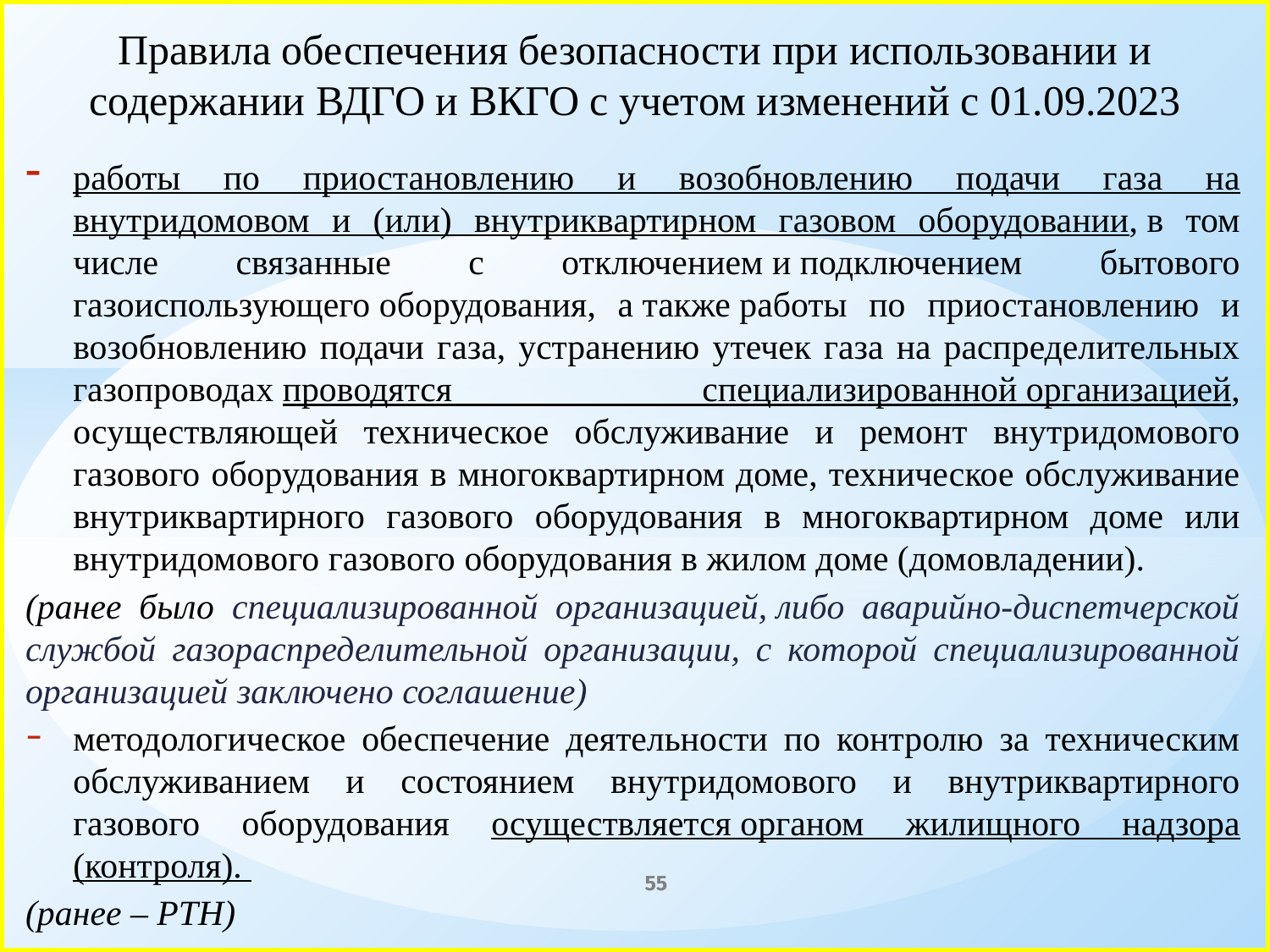

# Правила обеспечения безопасности при использовании и содержании ВДГО и ВКГО с учетом изменений с 01.09.2023
работы по приостановлению и возобновлению подачи газа на внутридомовом и (или) внутриквартирном газовом оборудовании, в том числе связанные с отключением и подключением бытового газоиспользующего оборудования, а также работы по приостановлению и возобновлению подачи газа, устранению утечек газа на распределительных газопроводах проводятся специализированной организацией, осуществляющей техническое обслуживание и ремонт внутридомового газового оборудования в многоквартирном доме, техническое обслуживание внутриквартирного газового оборудования в многоквартирном доме или внутридомового газового оборудования в жилом доме (домовладении).
(ранее было специализированной организацией, либо аварийно-диспетчерской службой газораспределительной организации, с которой специализированной организацией заключено соглашение)
методологическое обеспечение деятельности по контролю за техническим обслуживанием и состоянием внутридомового и внутриквартирного газового оборудования осуществляется органом жилищного надзора (контроля).
(ранее – РТН)
55